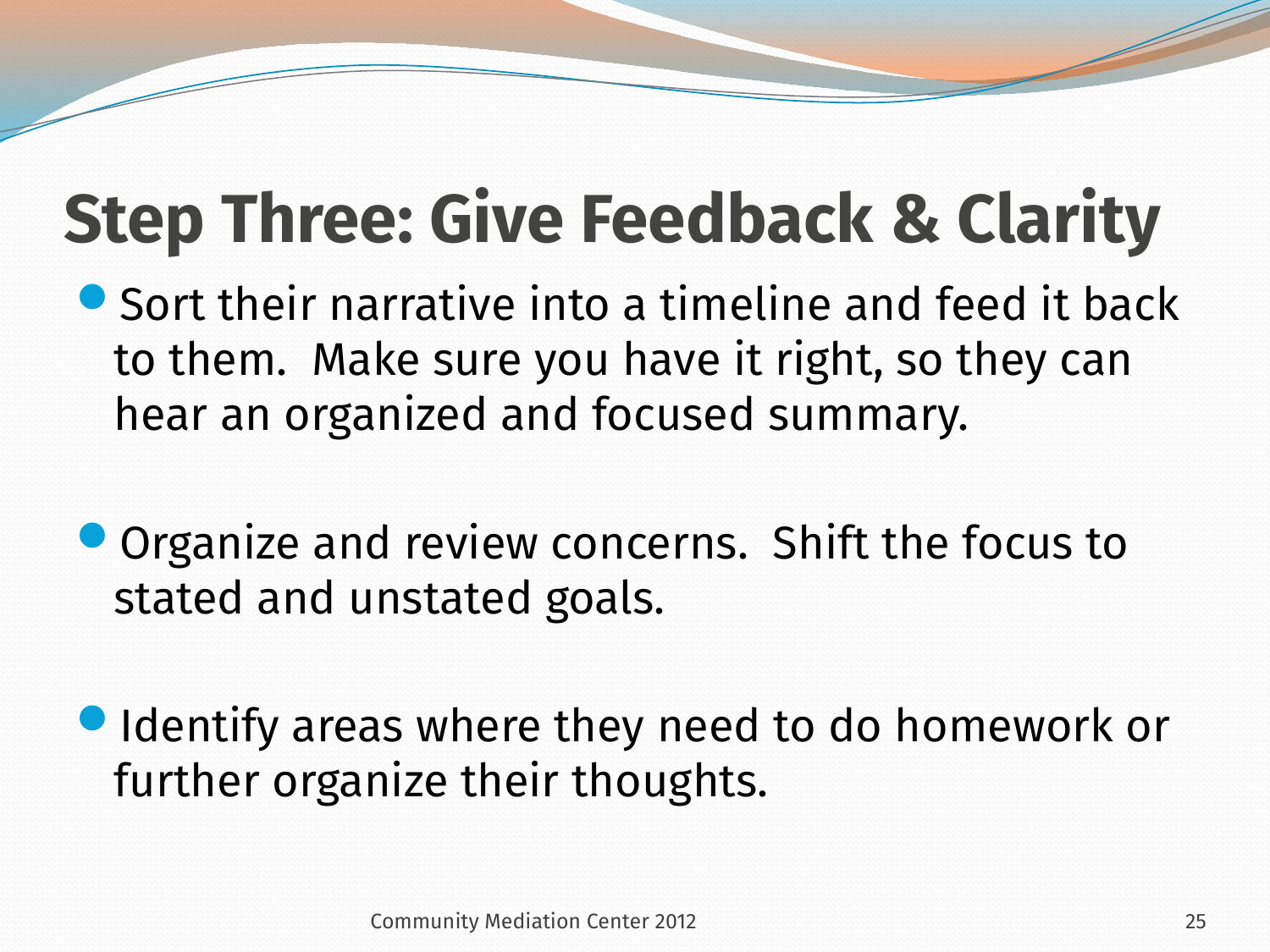

# Step Three: Give Feedback & Clarity
Sort their narrative into a timeline and feed it back to them.  Make sure you have it right, so they can hear an organized and focused summary.

Organize and review concerns.  Shift the focus to stated and unstated goals.

Identify areas where they need to do homework or further organize their thoughts.
Community Mediation Center 2012
25